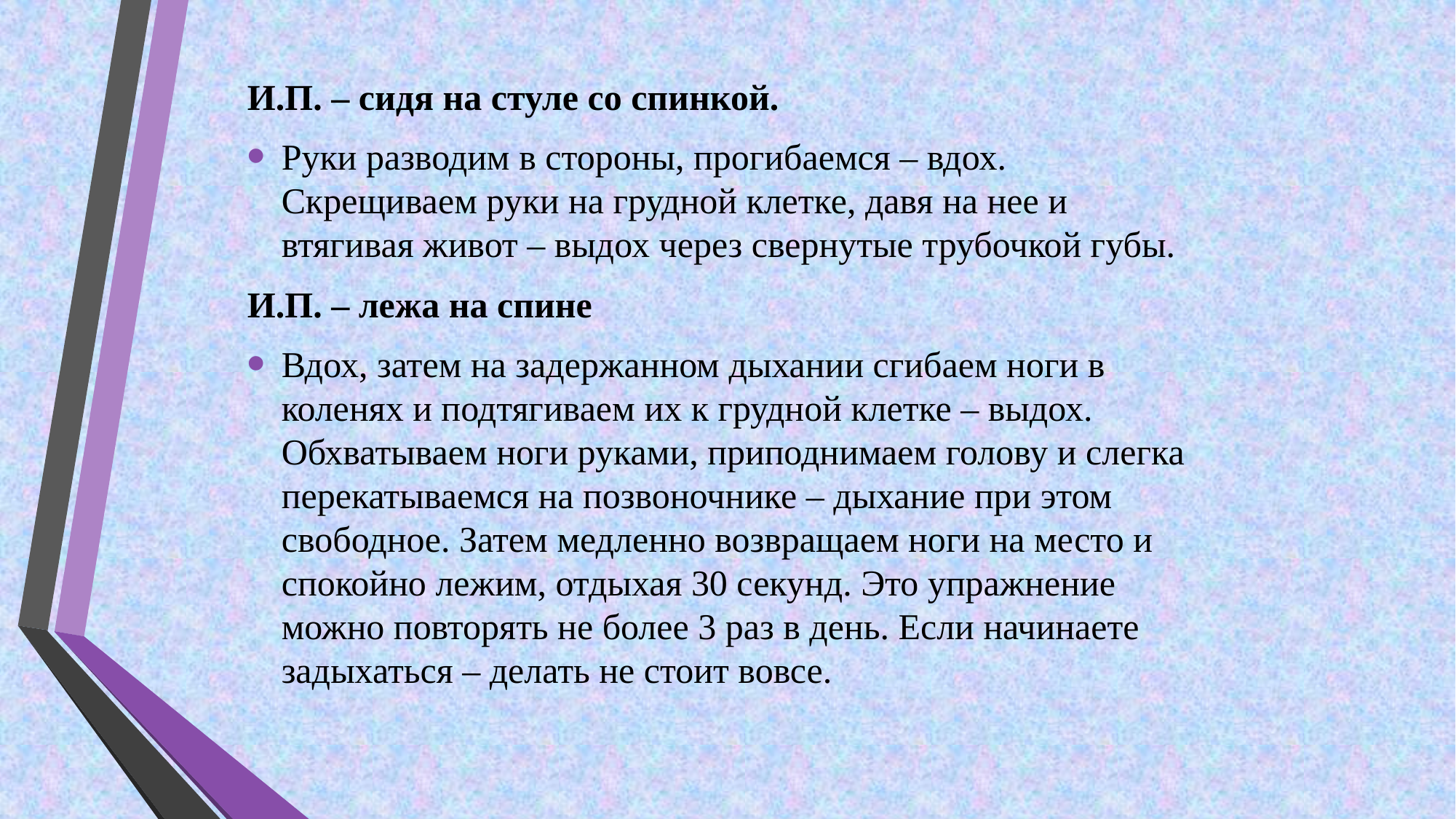

И.П. – сидя на стуле со спинкой.
Руки разводим в стороны, прогибаемся – вдох. Скрещиваем руки на грудной клетке, давя на нее и втягивая живот – выдох через свернутые трубочкой губы.
И.П. – лежа на спине
Вдох, затем на задержанном дыхании сгибаем ноги в коленях и подтягиваем их к грудной клетке – выдох. Обхватываем ноги руками, приподнимаем голову и слегка перекатываемся на позвоночнике – дыхание при этом свободное. Затем медленно возвращаем ноги на место и спокойно лежим, отдыхая 30 секунд. Это упражнение можно повторять не более 3 раз в день. Если начинаете задыхаться – делать не стоит вовсе.